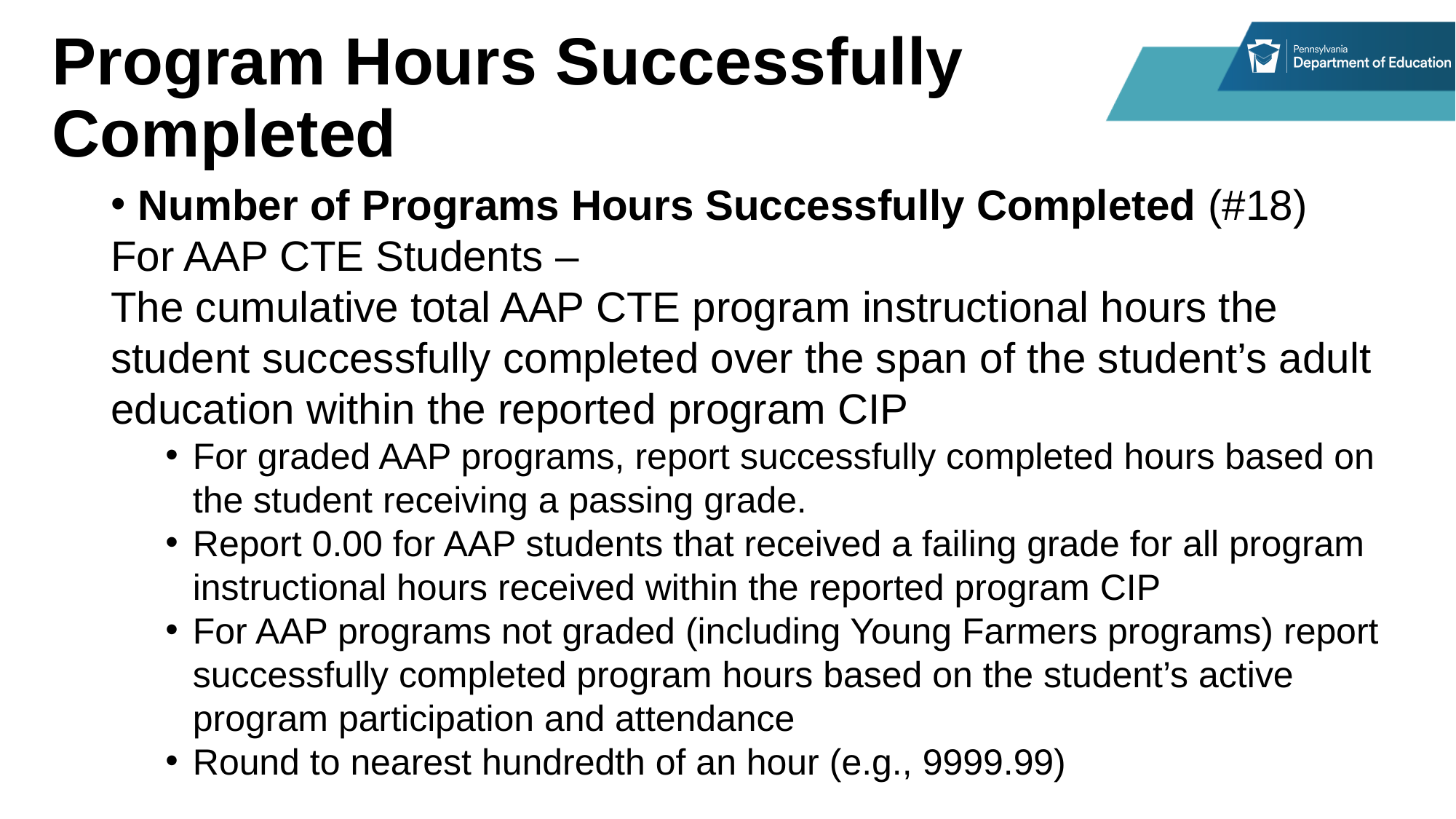

# Program Hours Successfully Completed
Number of Programs Hours Successfully Completed (#18)
For AAP CTE Students –
The cumulative total AAP CTE program instructional hours the student successfully completed over the span of the student’s adult education within the reported program CIP
For graded AAP programs, report successfully completed hours based on the student receiving a passing grade.
Report 0.00 for AAP students that received a failing grade for all program instructional hours received within the reported program CIP
For AAP programs not graded (including Young Farmers programs) report successfully completed program hours based on the student’s active program participation and attendance
Round to nearest hundredth of an hour (e.g., 9999.99)